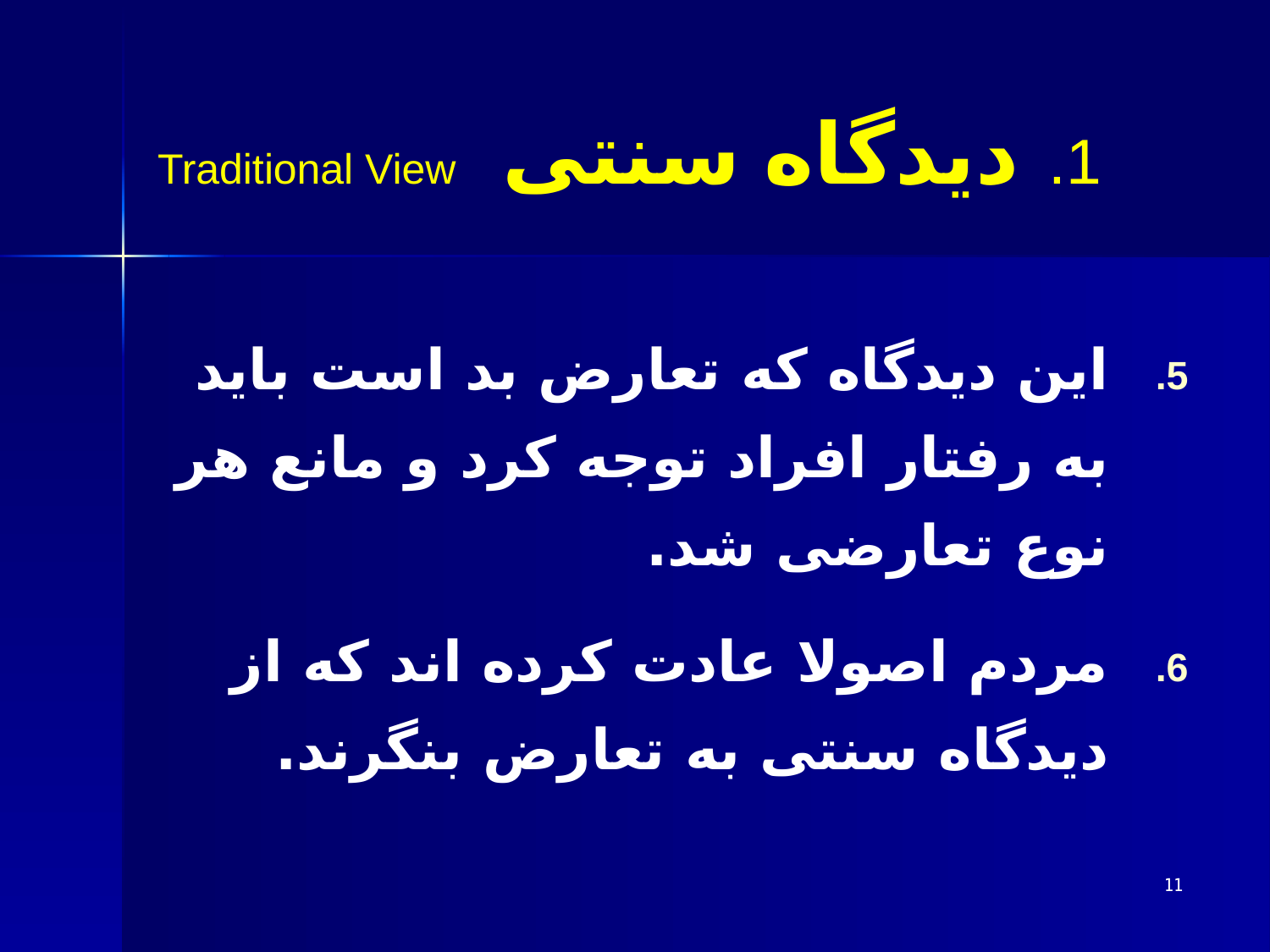

# 1. دیدگاه سنتی  Traditional View
این دیدگاه که تعارض بد است باید به رفتار افراد توجه کرد و مانع هر نوع تعارضی شد.
مردم اصولا عادت کرده اند که از دیدگاه سنتی به تعارض بنگرند.
11